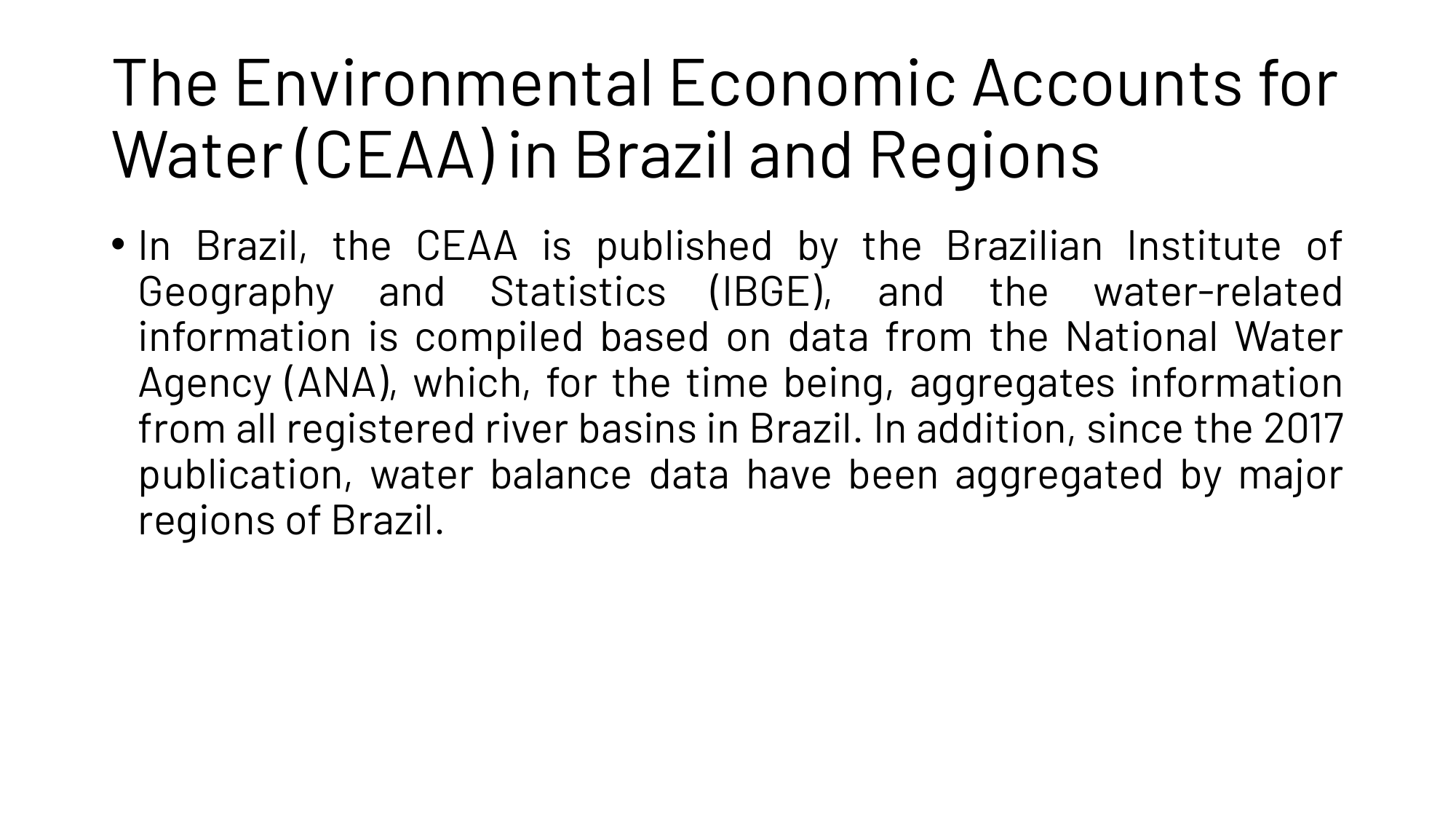

# The Environmental Economic Accounts for Water (CEAA) in Brazil and Regions
In Brazil, the CEAA is published by the Brazilian Institute of Geography and Statistics (IBGE), and the water-related information is compiled based on data from the National Water Agency (ANA), which, for the time being, aggregates information from all registered river basins in Brazil. In addition, since the 2017 publication, water balance data have been aggregated by major regions of Brazil.